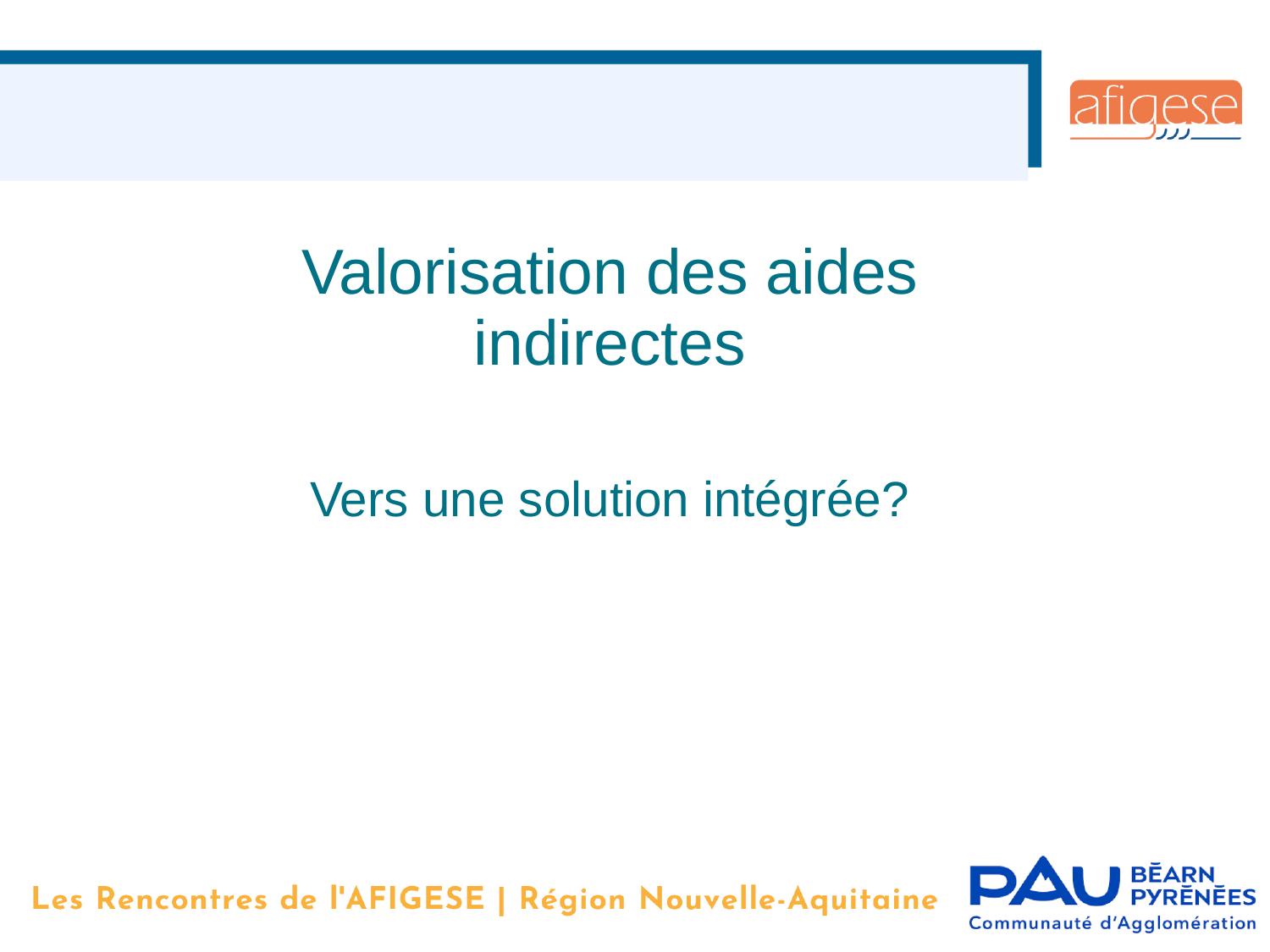

Valorisation des aides indirectes

Vers une solution intégrée?